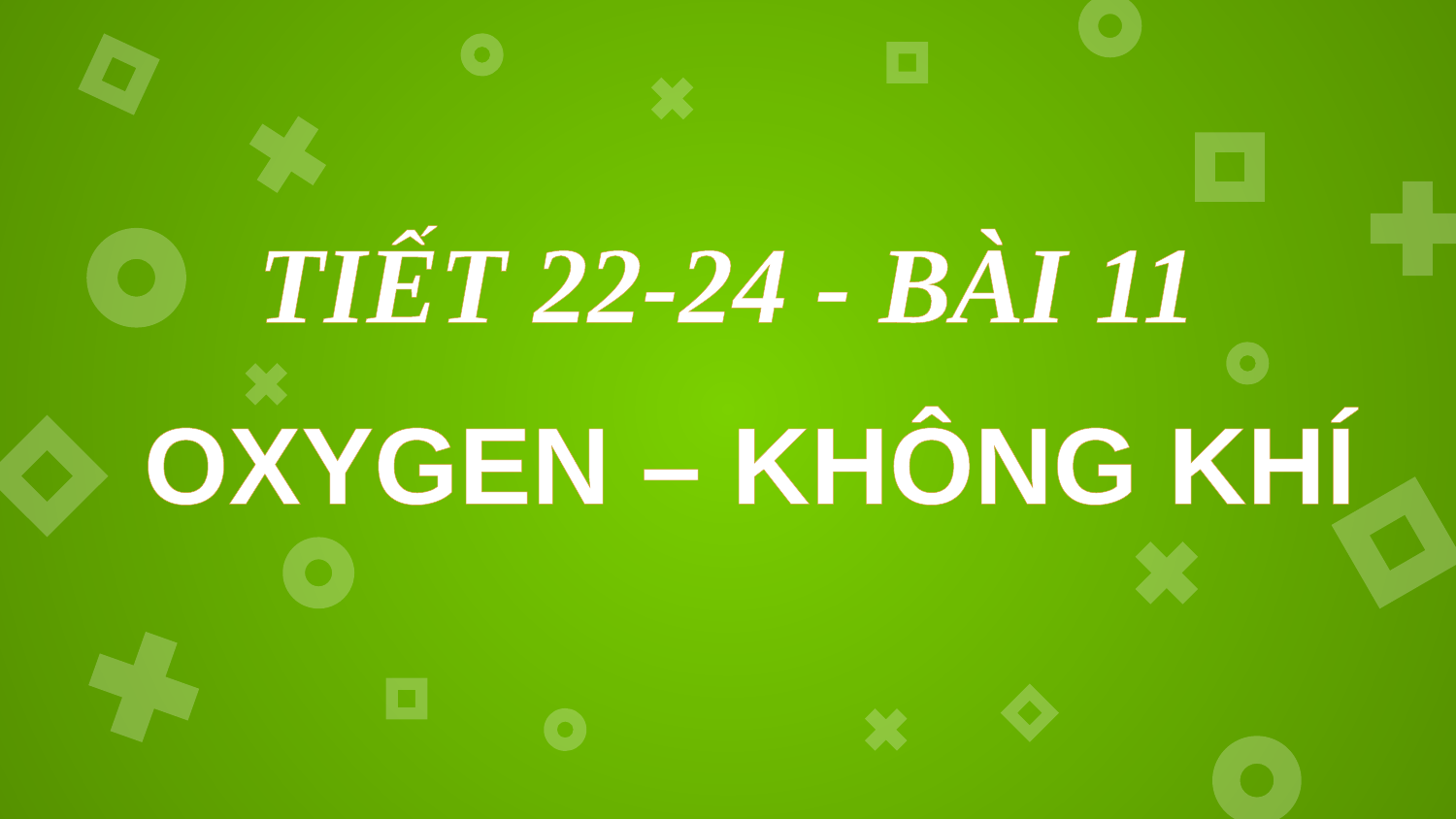

TIẾT 22-24 - BÀI 11
# OXYGEN – KHÔNG KHÍ